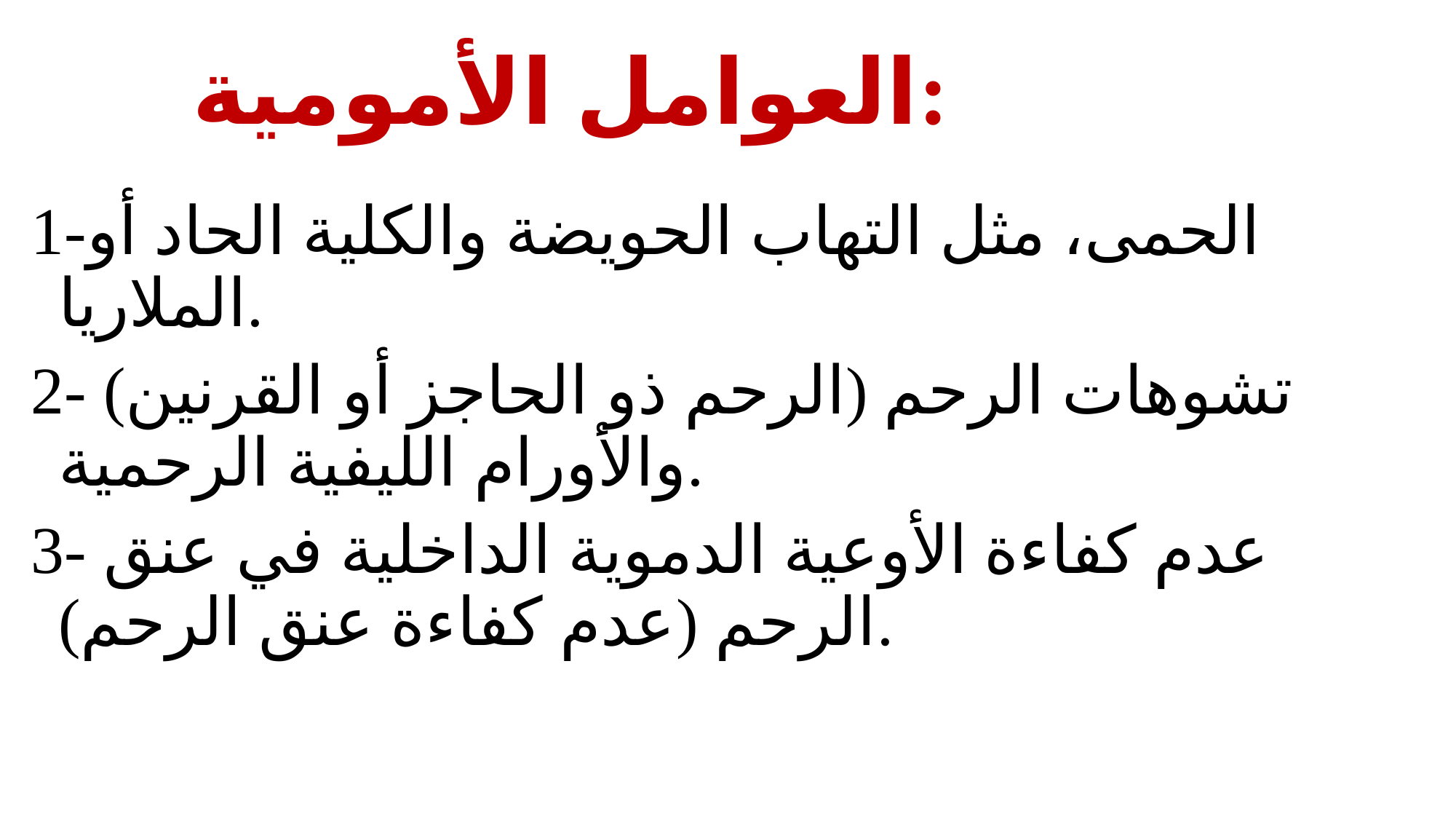

# العوامل الأمومية:
1-الحمى، مثل التهاب الحويضة والكلية الحاد أو الملاريا.
2- تشوهات الرحم (الرحم ذو الحاجز أو القرنين) والأورام الليفية الرحمية.
3- عدم كفاءة الأوعية الدموية الداخلية في عنق الرحم (عدم كفاءة عنق الرحم).